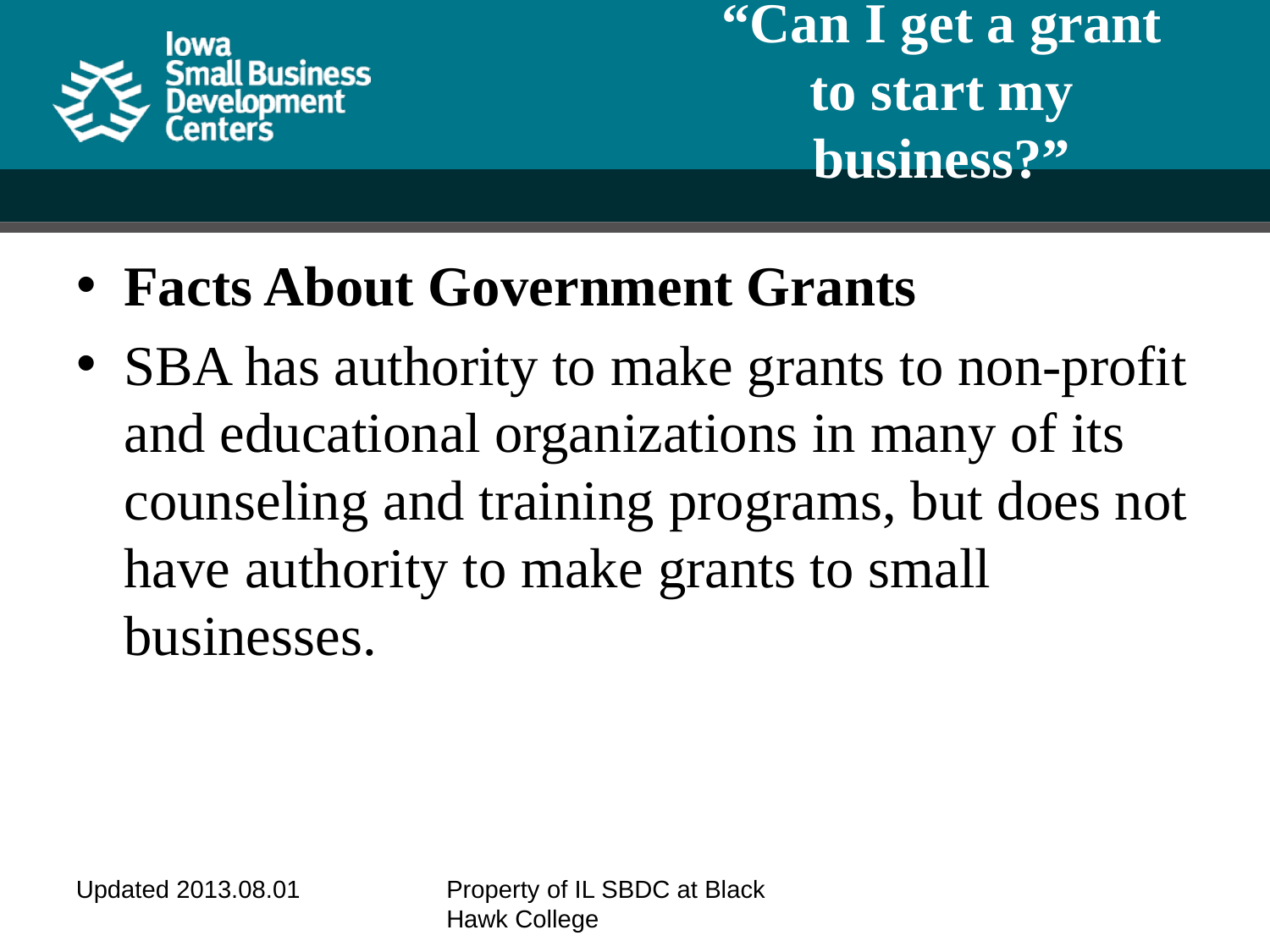

# “Can I get a grant to start my business?”
Facts About Government Grants
SBA has authority to make grants to non-profit and educational organizations in many of its counseling and training programs, but does not have authority to make grants to small businesses.
Updated 2013.08.01
Property of IL SBDC at Black Hawk College